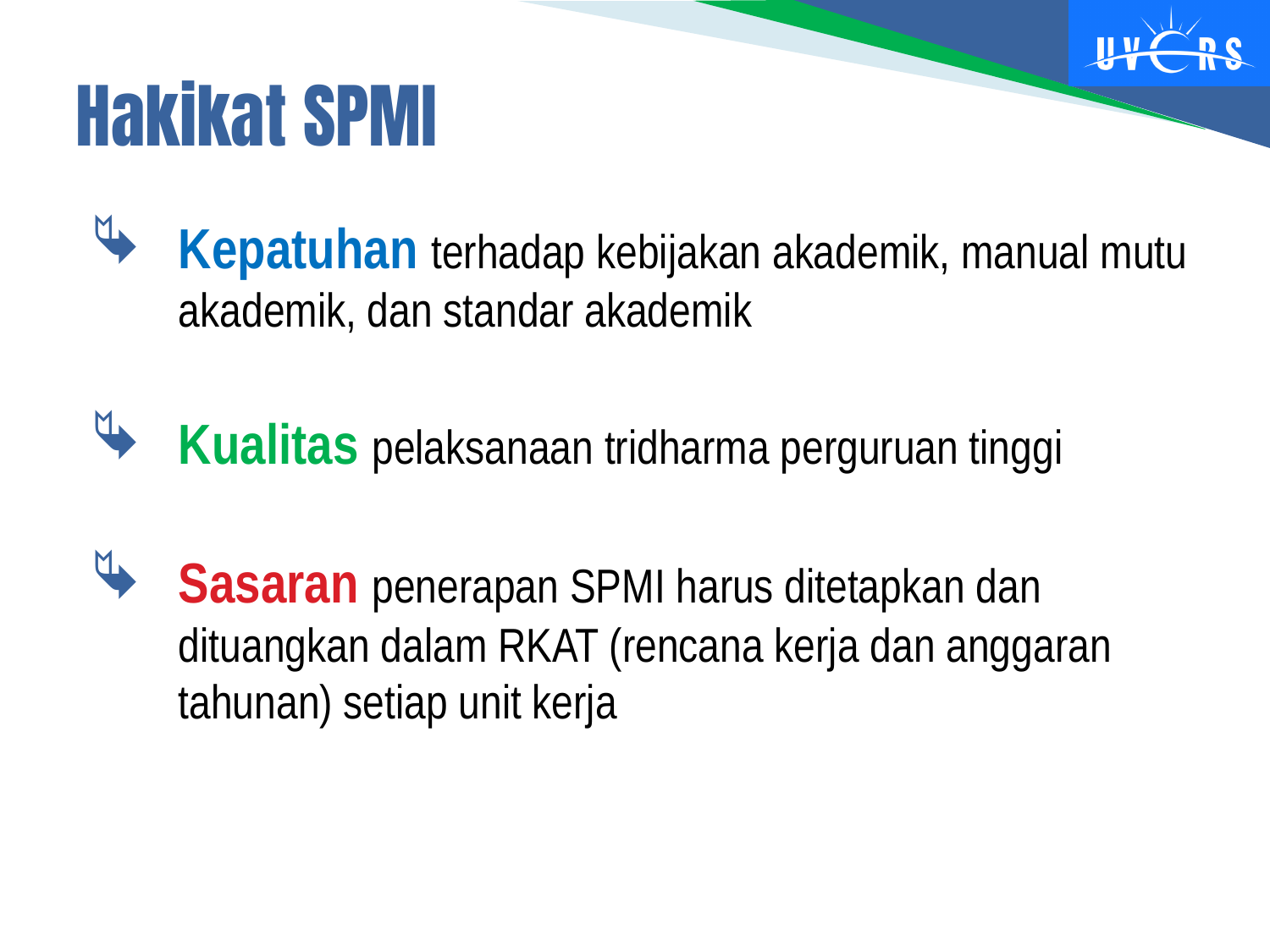

# Hakikat SPMI
Kepatuhan terhadap kebijakan akademik, manual mutu akademik, dan standar akademik

Kualitas pelaksanaan tridharma perguruan tinggi

Sasaran penerapan SPMI harus ditetapkan dan dituangkan dalam RKAT (rencana kerja dan anggaran tahunan) setiap unit kerja